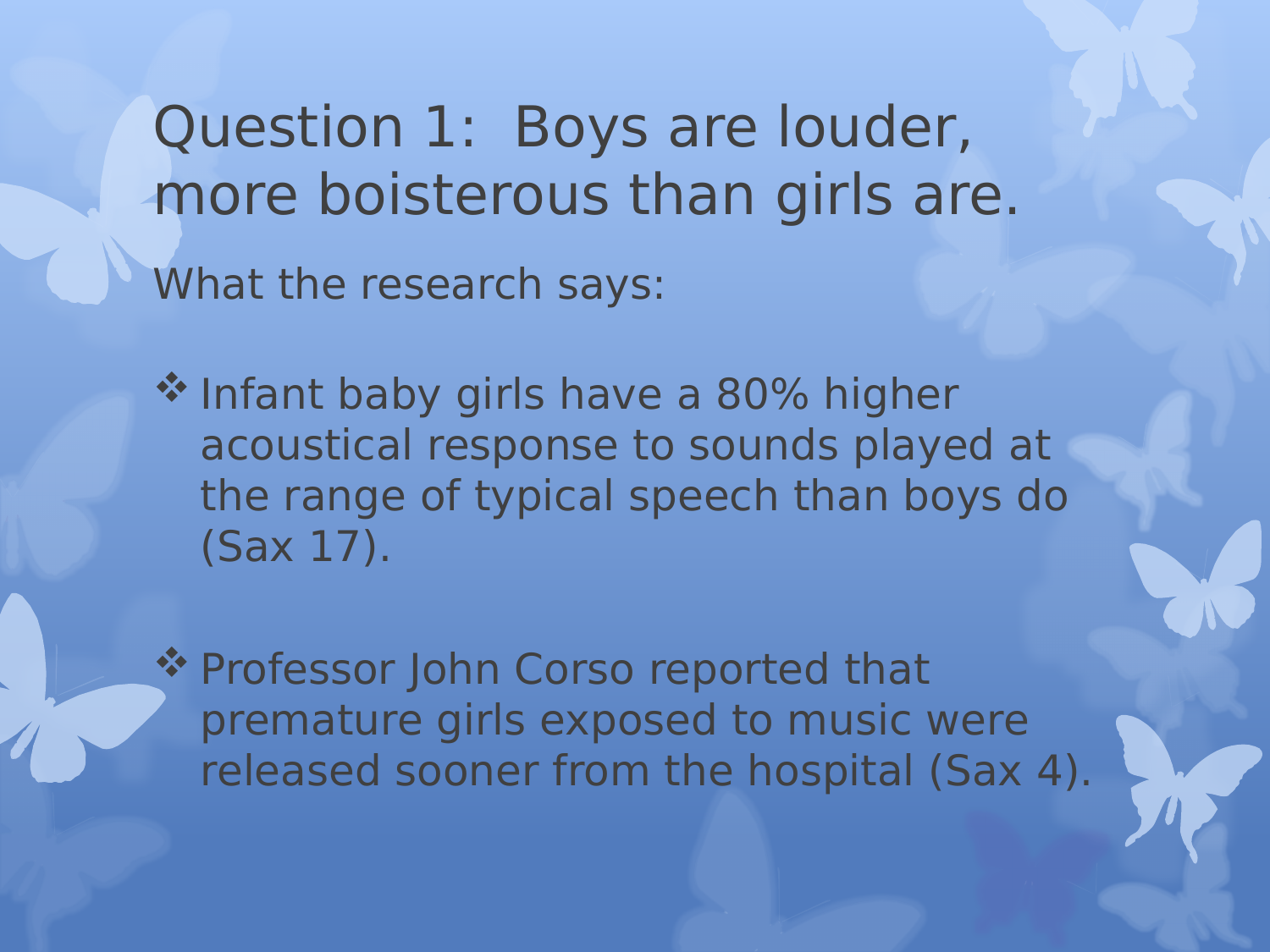

# Question 1:  Boys are louder, more boisterous than girls are.
What the research says:

Infant baby girls have a 80% higher acoustical response to sounds played at the range of typical speech than boys do (Sax 17).

Professor John Corso reported that premature girls exposed to music were released sooner from the hospital (Sax 4).